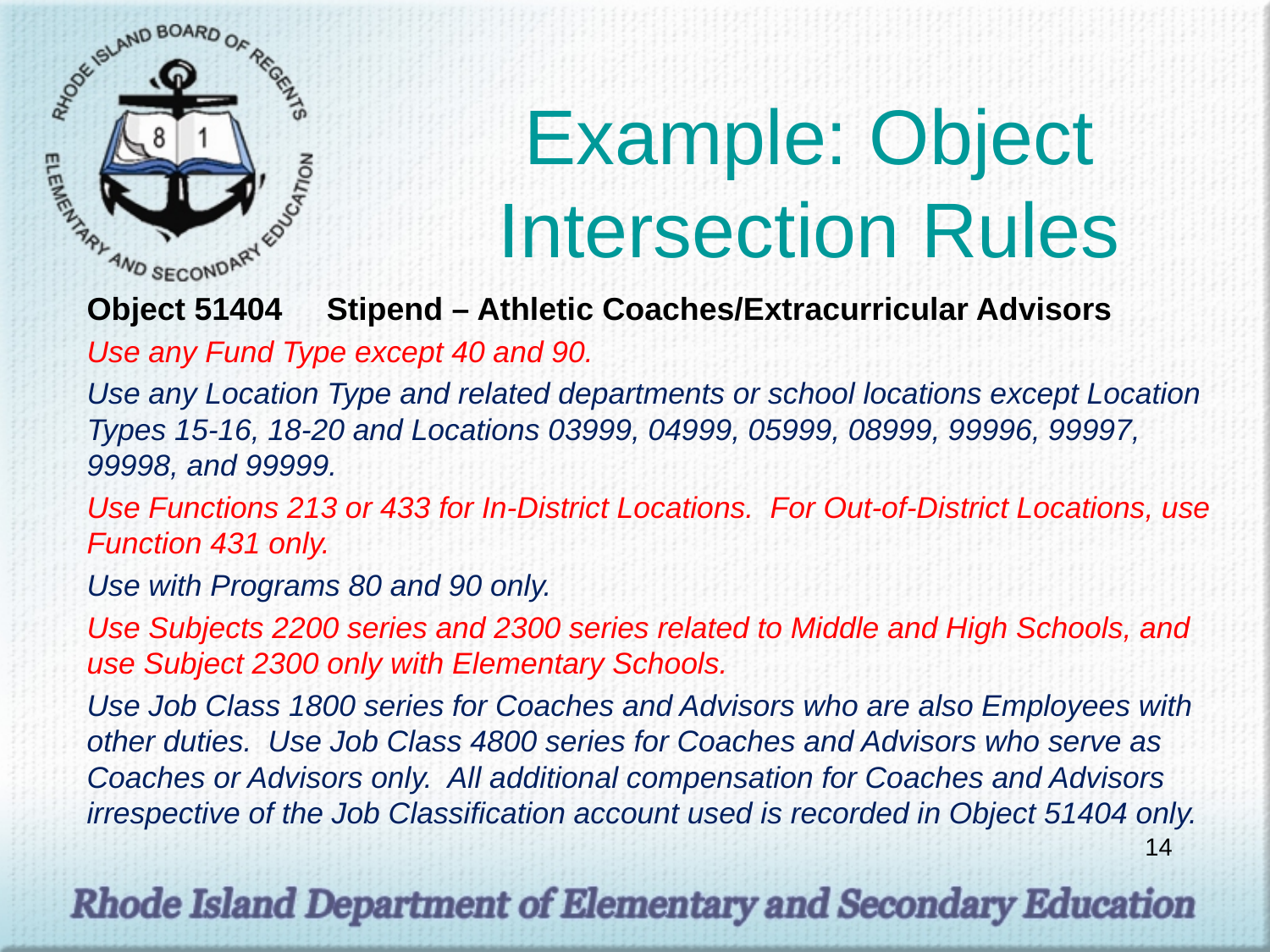

# Example: Object Intersection Rules

Object 51404     Stipend – Athletic Coaches/Extracurricular Advisors
Use any Fund Type except 40 and 90.
Use any Location Type and related departments or school locations except Location Types 15-16, 18-20 and Locations 03999, 04999, 05999, 08999, 99996, 99997, 99998, and 99999.
Use Functions 213 or 433 for In-District Locations.  For Out-of-District Locations, use Function 431 only.
Use with Programs 80 and 90 only.
Use Subjects 2200 series and 2300 series related to Middle and High Schools, and use Subject 2300 only with Elementary Schools.
Use Job Class 1800 series for Coaches and Advisors who are also Employees with other duties.  Use Job Class 4800 series for Coaches and Advisors who serve as Coaches or Advisors only.  All additional compensation for Coaches and Advisors irrespective of the Job Classification account used is recorded in Object 51404 only.

14